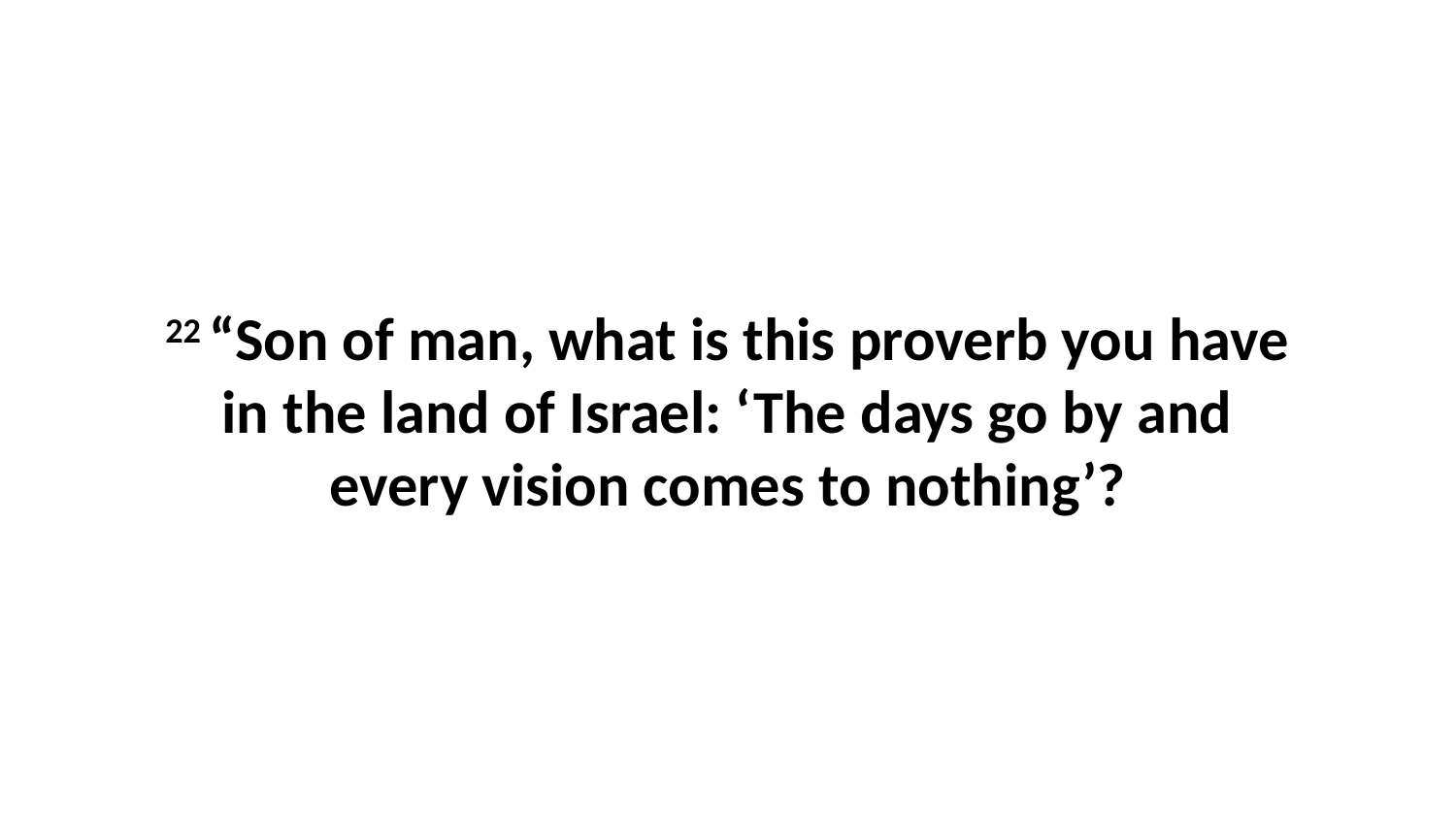

22 “Son of man, what is this proverb you have in the land of Israel: ‘The days go by and every vision comes to nothing’?